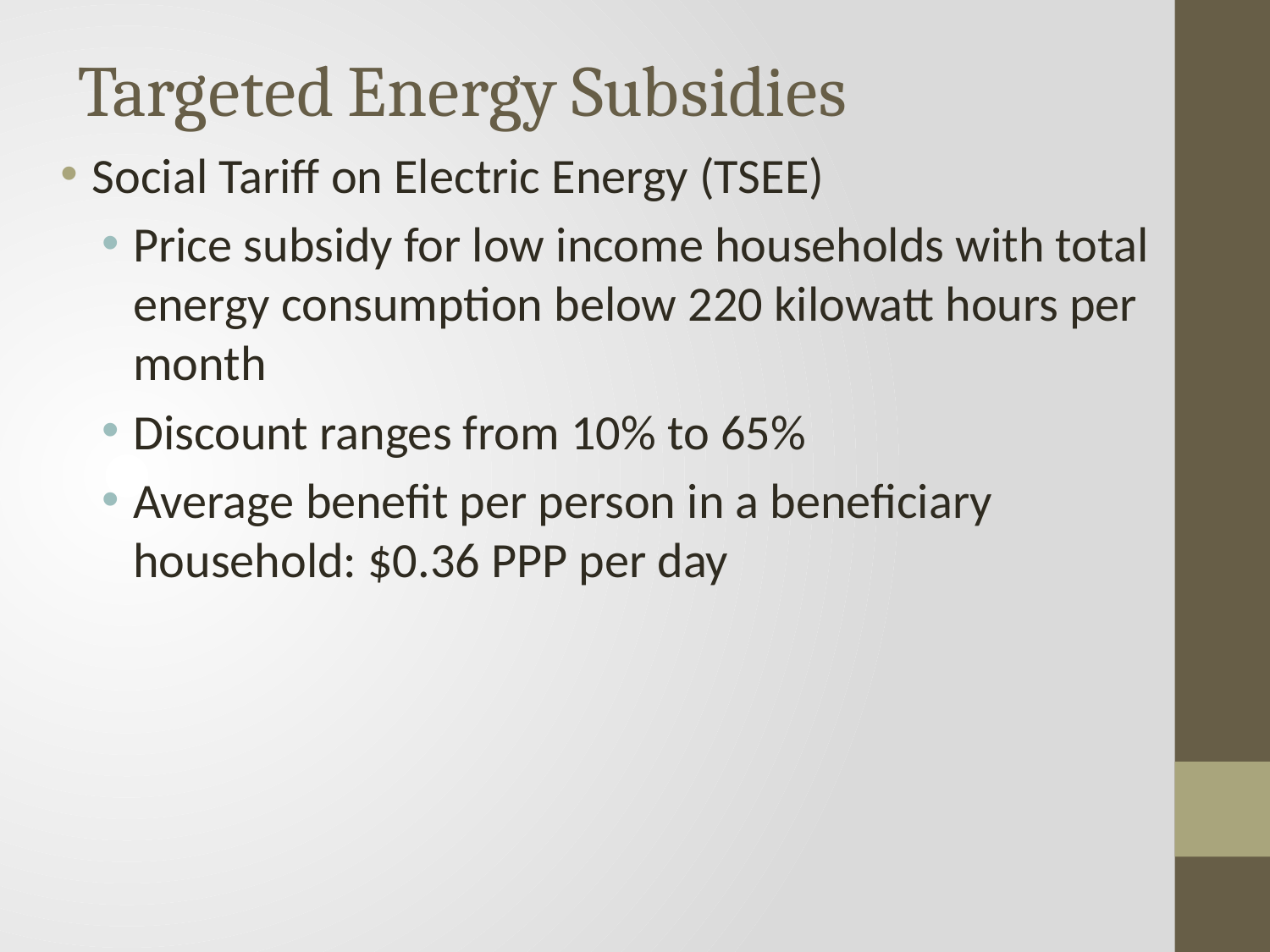

# Targeted Energy Subsidies
Social Tariff on Electric Energy (TSEE)
Price subsidy for low income households with total energy consumption below 220 kilowatt hours per month
Discount ranges from 10% to 65%
Average benefit per person in a beneficiary household: $0.36 PPP per day